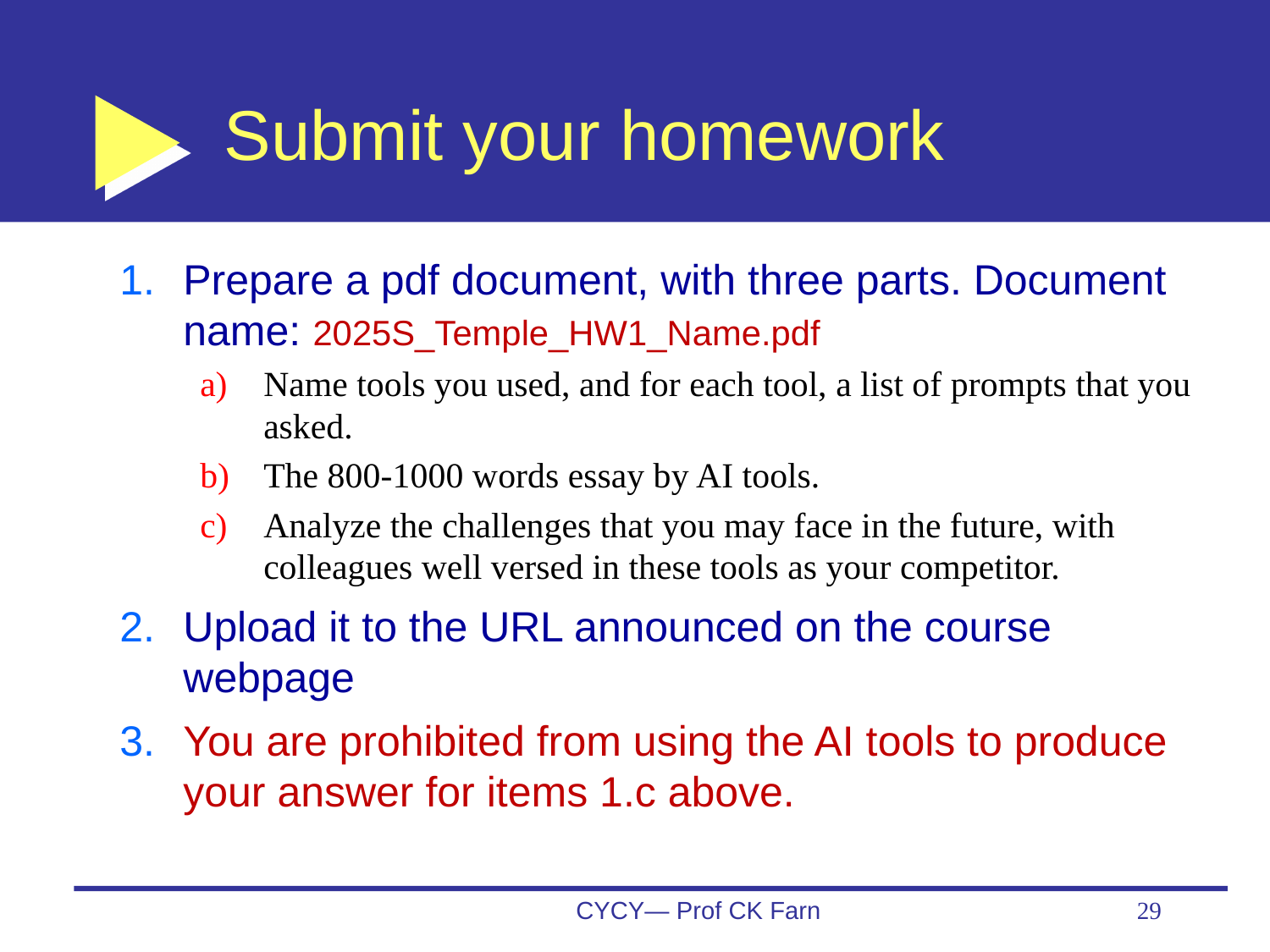

# Submit your homework
Prepare a pdf document, with three parts. Document name: 2025S_Temple_HW1_Name.pdf
Name tools you used, and for each tool, a list of prompts that you asked.
The 800-1000 words essay by AI tools.
Analyze the challenges that you may face in the future, with colleagues well versed in these tools as your competitor.
Upload it to the URL announced on the course webpage
You are prohibited from using the AI tools to produce your answer for items 1.c above.
CYCY— Prof CK Farn
29